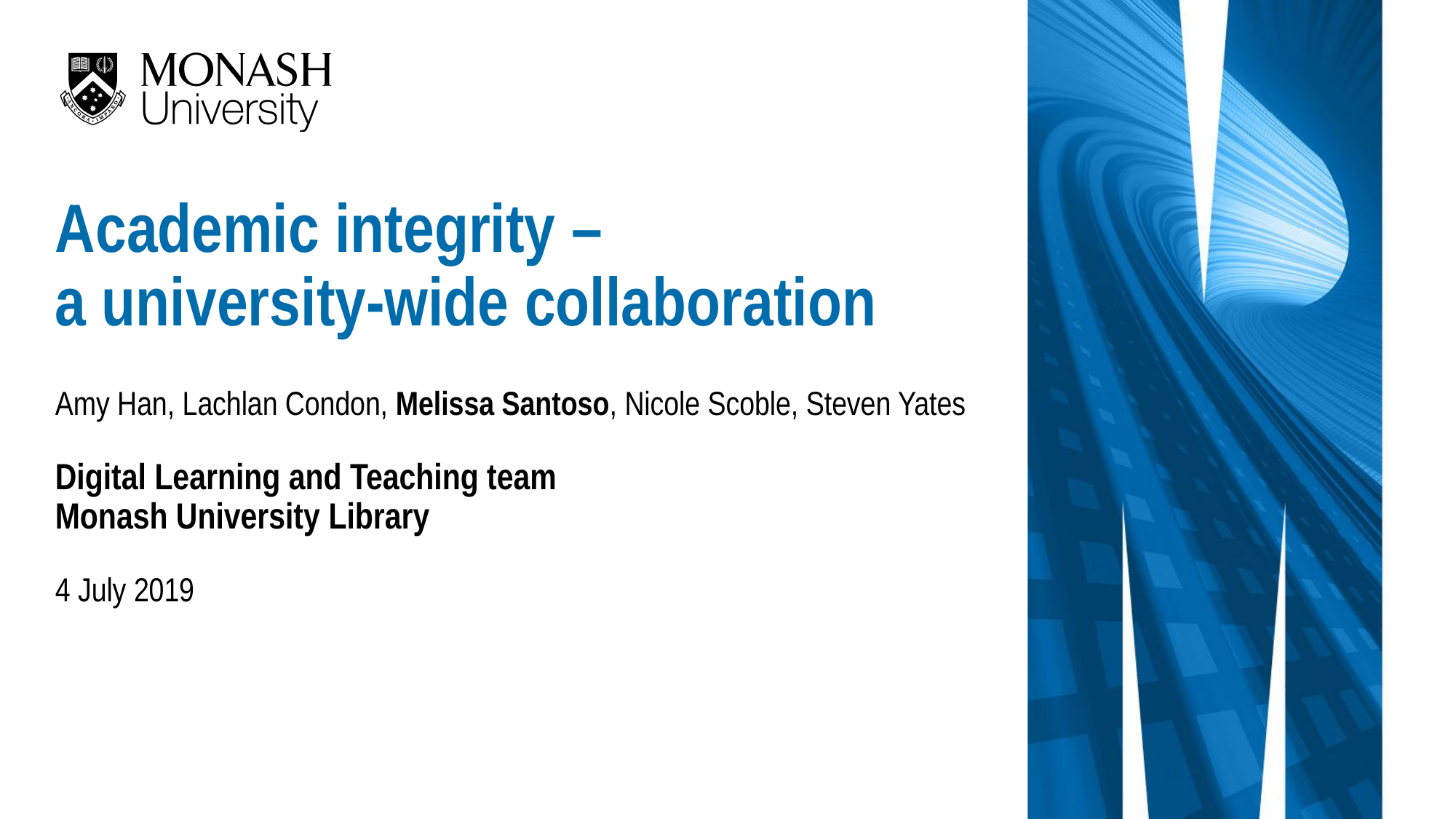

Academic integrity –
a university-wide collaboration
Amy Han, Lachlan Condon, Melissa Santoso, Nicole Scoble, Steven Yates

Digital Learning and Teaching team
Monash University Library

4 July 2019